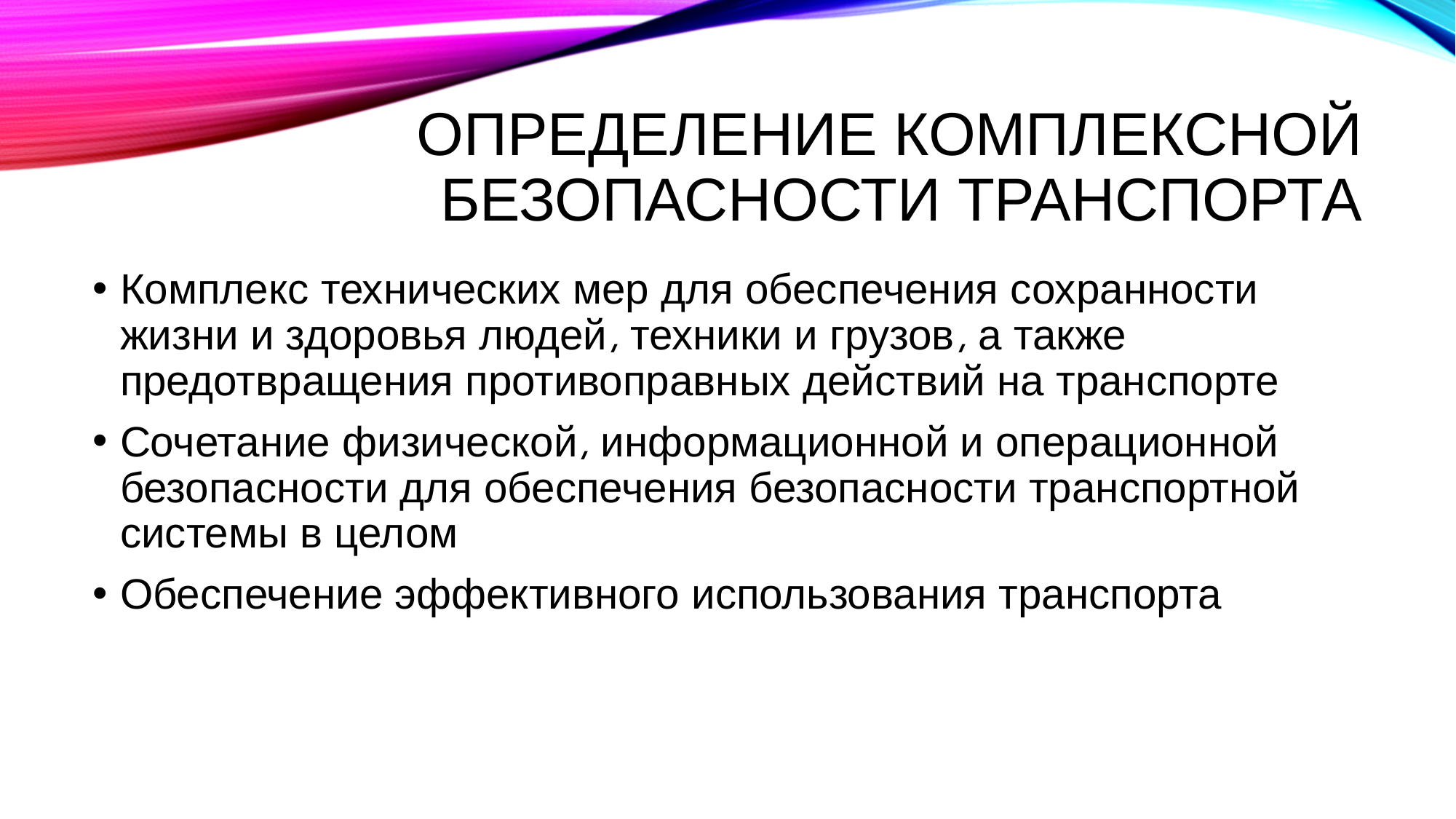

# Определение комплексной безопасности транспорта
Комплекс технических мер для обеспечения сохранности жизни и здоровья людей, техники и грузов, а также предотвращения противоправных действий на транспорте
Сочетание физической, информационной и операционной безопасности для обеспечения безопасности транспортной системы в целом
Обеспечение эффективного использования транспорта